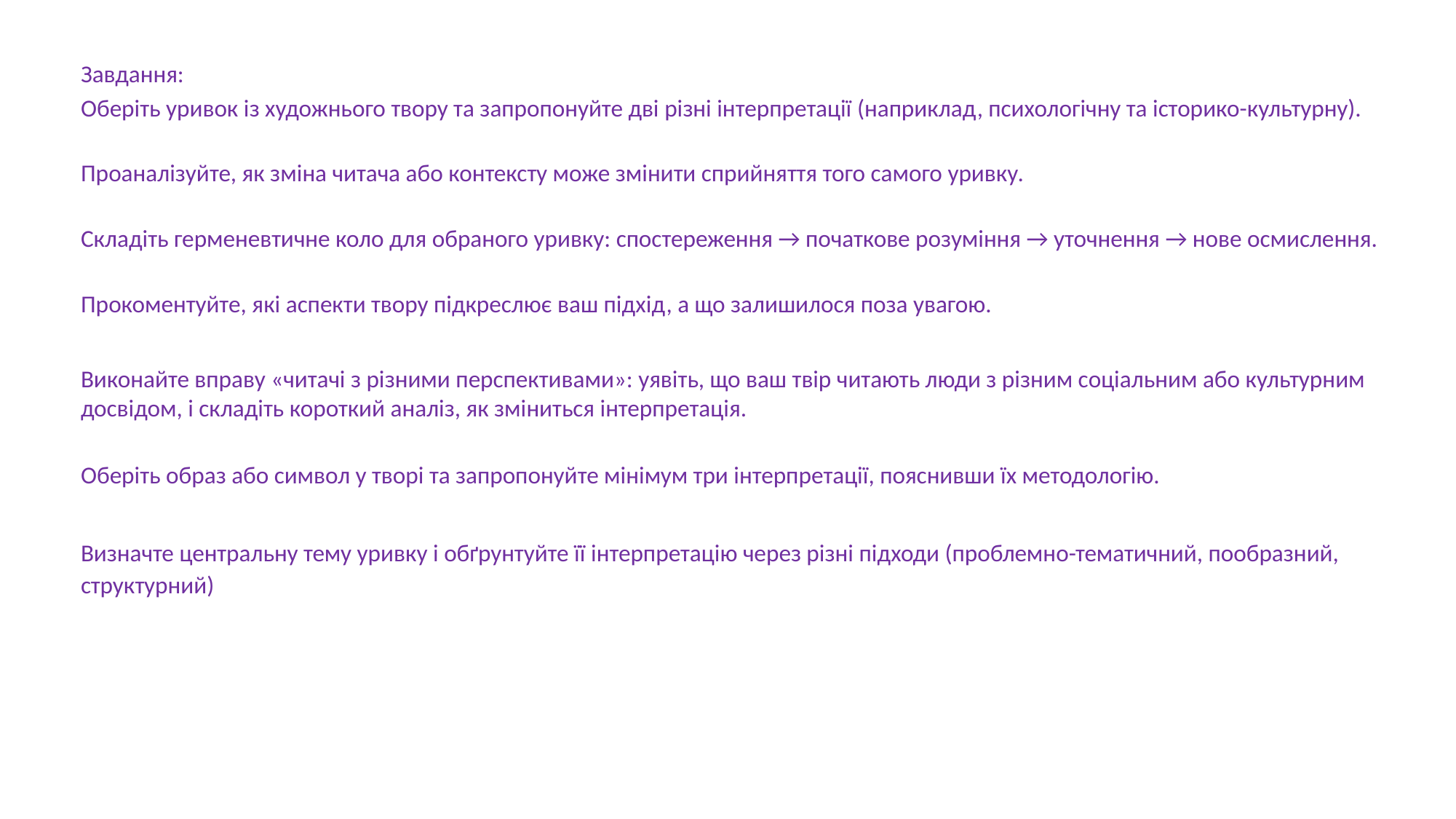

Завдання:
Оберіть уривок із художнього твору та запропонуйте дві різні інтерпретації (наприклад, психологічну та історико-культурну).

Проаналізуйте, як зміна читача або контексту може змінити сприйняття того самого уривку.

Складіть герменевтичне коло для обраного уривку: спостереження → початкове розуміння → уточнення → нове осмислення.

Прокоментуйте, які аспекти твору підкреслює ваш підхід, а що залишилося поза увагою.

Виконайте вправу «читачі з різними перспективами»: уявіть, що ваш твір читають люди з різним соціальним або культурним досвідом, і складіть короткий аналіз, як зміниться інтерпретація.

Оберіть образ або символ у творі та запропонуйте мінімум три інтерпретації, пояснивши їх методологію.

Визначте центральну тему уривку і обґрунтуйте її інтерпретацію через різні підходи (проблемно-тематичний, пообразний, структурний)